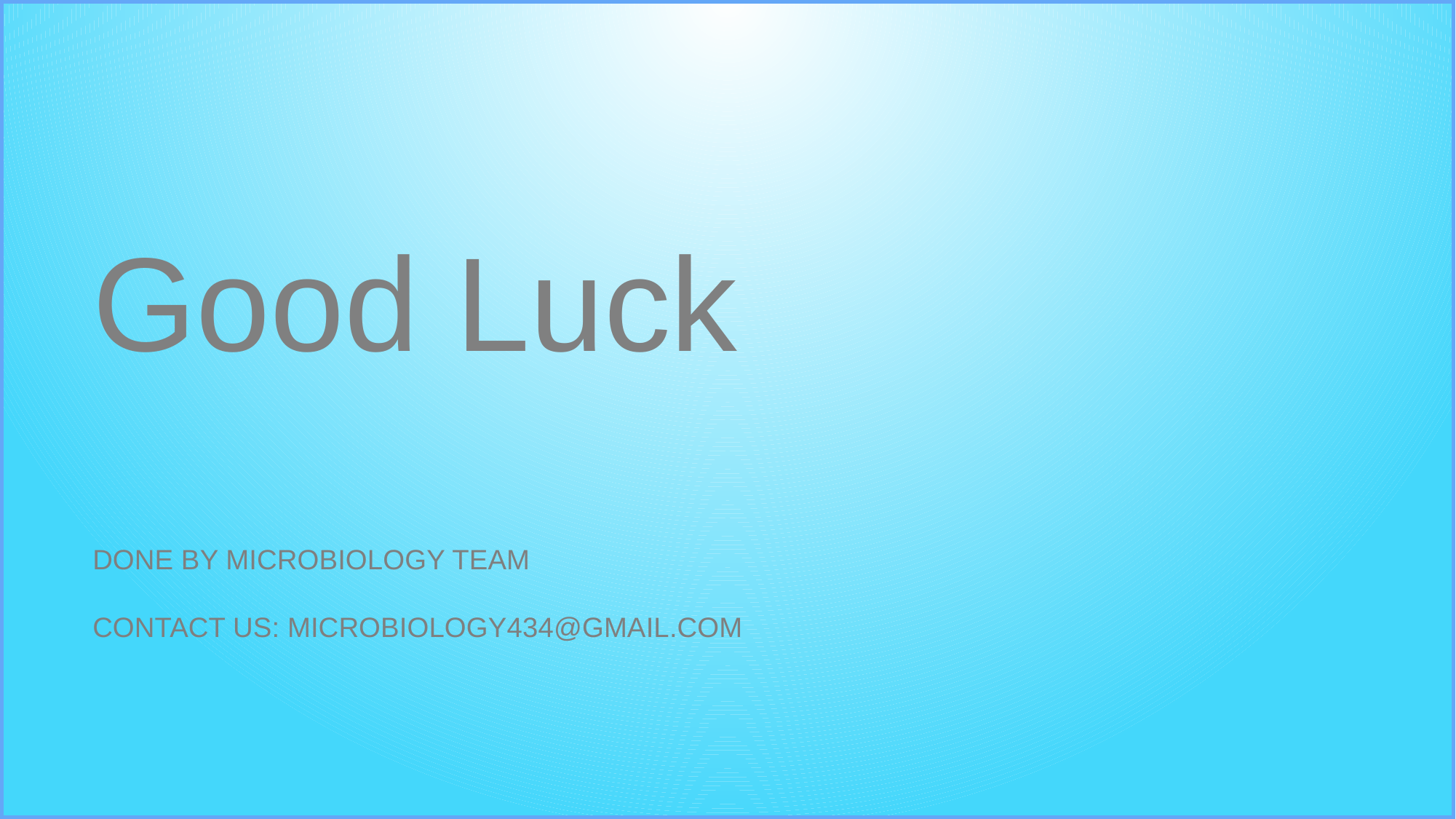

Good Luck
# Done by microbiology team CONTACT US: MICROBIOLOGY434@GMAIL.COM